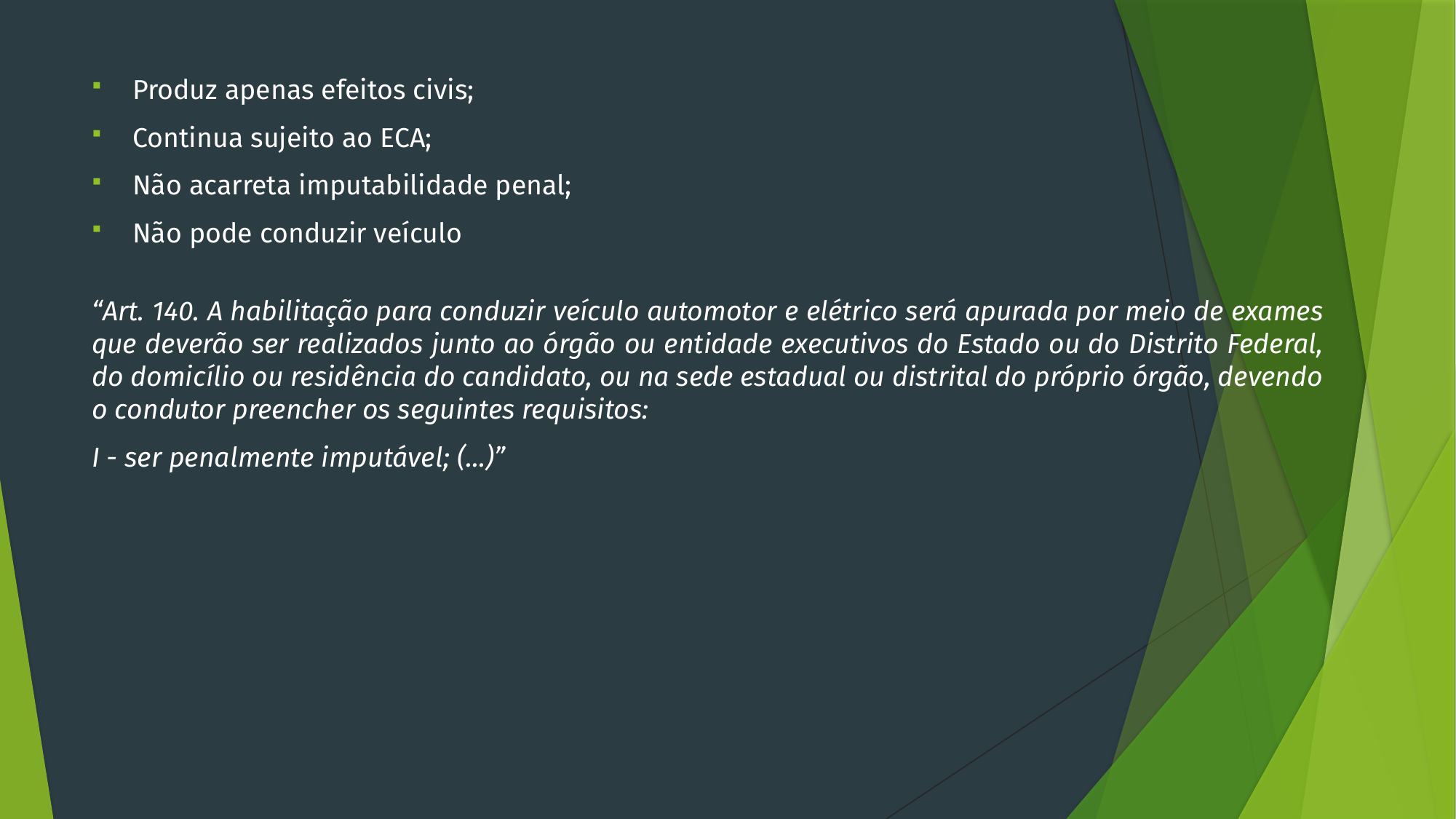

Produz apenas efeitos civis;
Continua sujeito ao ECA;
Não acarreta imputabilidade penal;
Não pode conduzir veículo

“Art. 140. A habilitação para conduzir veículo automotor e elétrico será apurada por meio de exames que deverão ser realizados junto ao órgão ou entidade executivos do Estado ou do Distrito Federal, do domicílio ou residência do candidato, ou na sede estadual ou distrital do próprio órgão, devendo o condutor preencher os seguintes requisitos:
I - ser penalmente imputável; (...)”